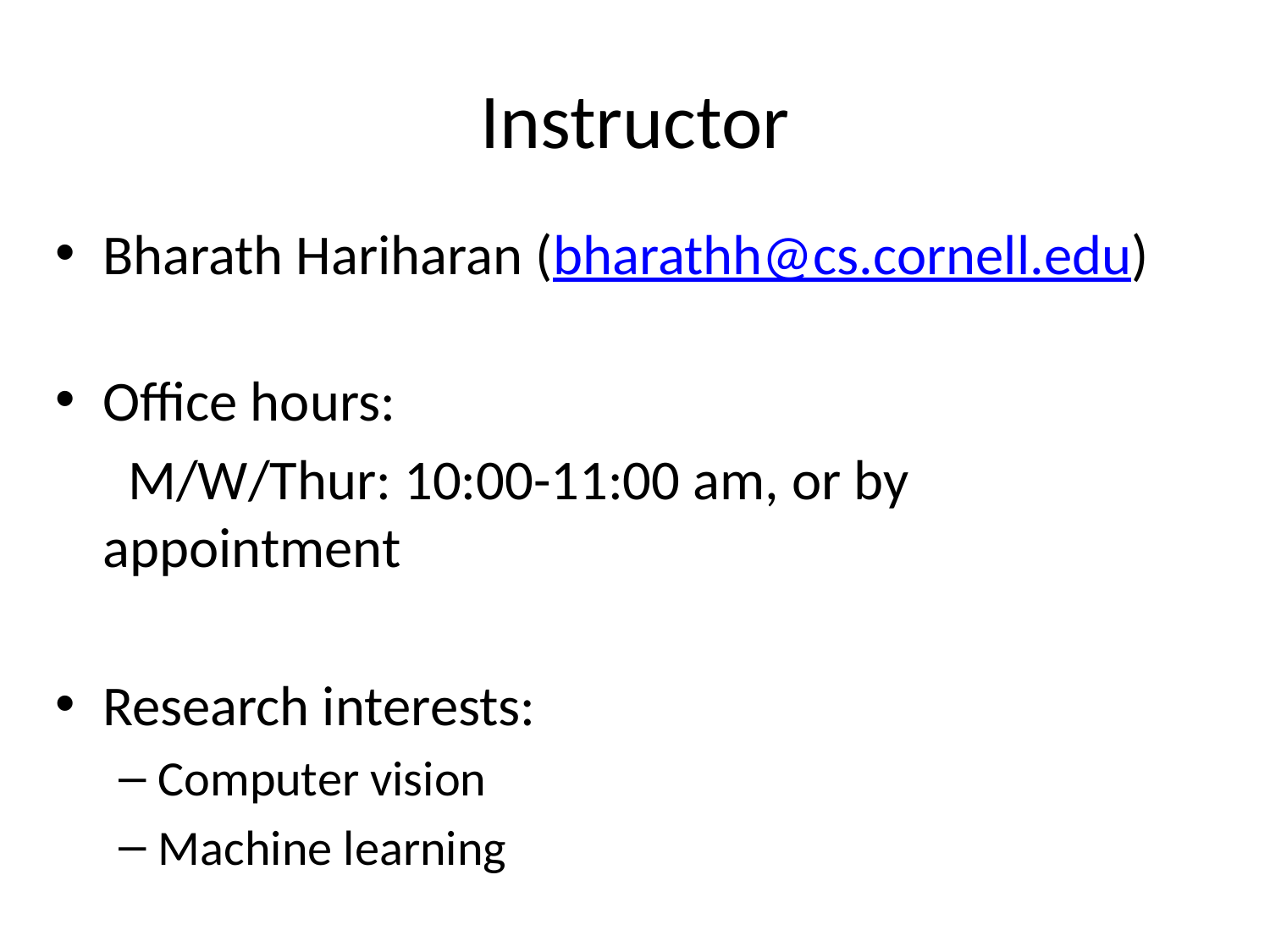

# Instructor
Bharath Hariharan (bharathh@cs.cornell.edu)
Office hours:
	  M/W/Thur: 10:00-11:00 am, or by appointment

Research interests:
Computer vision
Machine learning